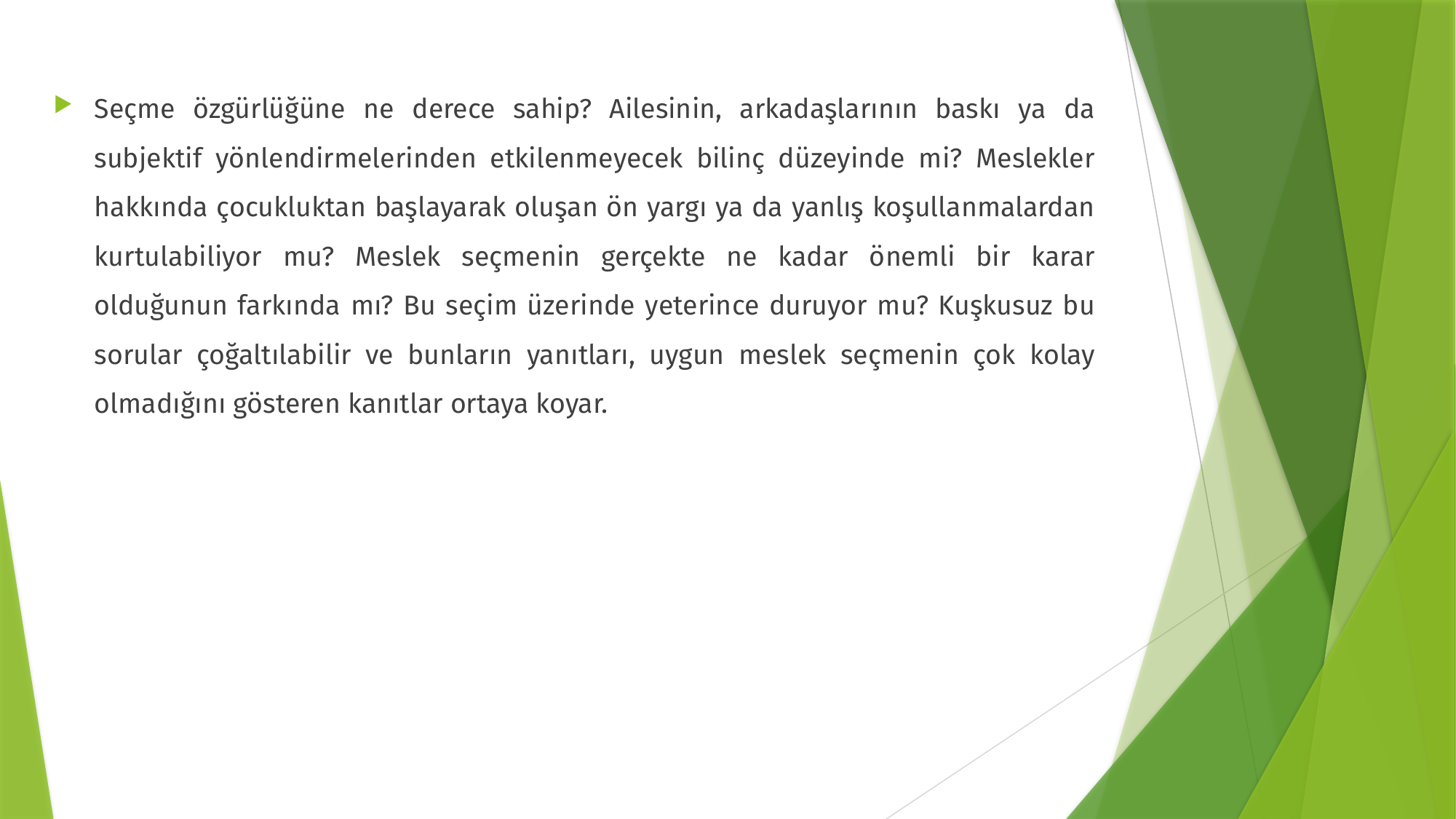

Seçme özgürlüğüne ne derece sahip? Ailesinin, arkadaşlarının baskı ya da subjektif yönlendirmelerinden etkilenmeyecek bilinç düzeyinde mi? Meslekler hakkında çocukluktan başlayarak oluşan ön yargı ya da yanlış koşullanmalardan kurtulabiliyor mu? Meslek seçmenin gerçekte ne kadar önemli bir karar olduğunun farkında mı? Bu seçim üzerinde yeterince duruyor mu? Kuşkusuz bu sorular çoğaltılabilir ve bunların yanıtları, uygun meslek seçmenin çok kolay olmadığını gösteren kanıtlar ortaya koyar.